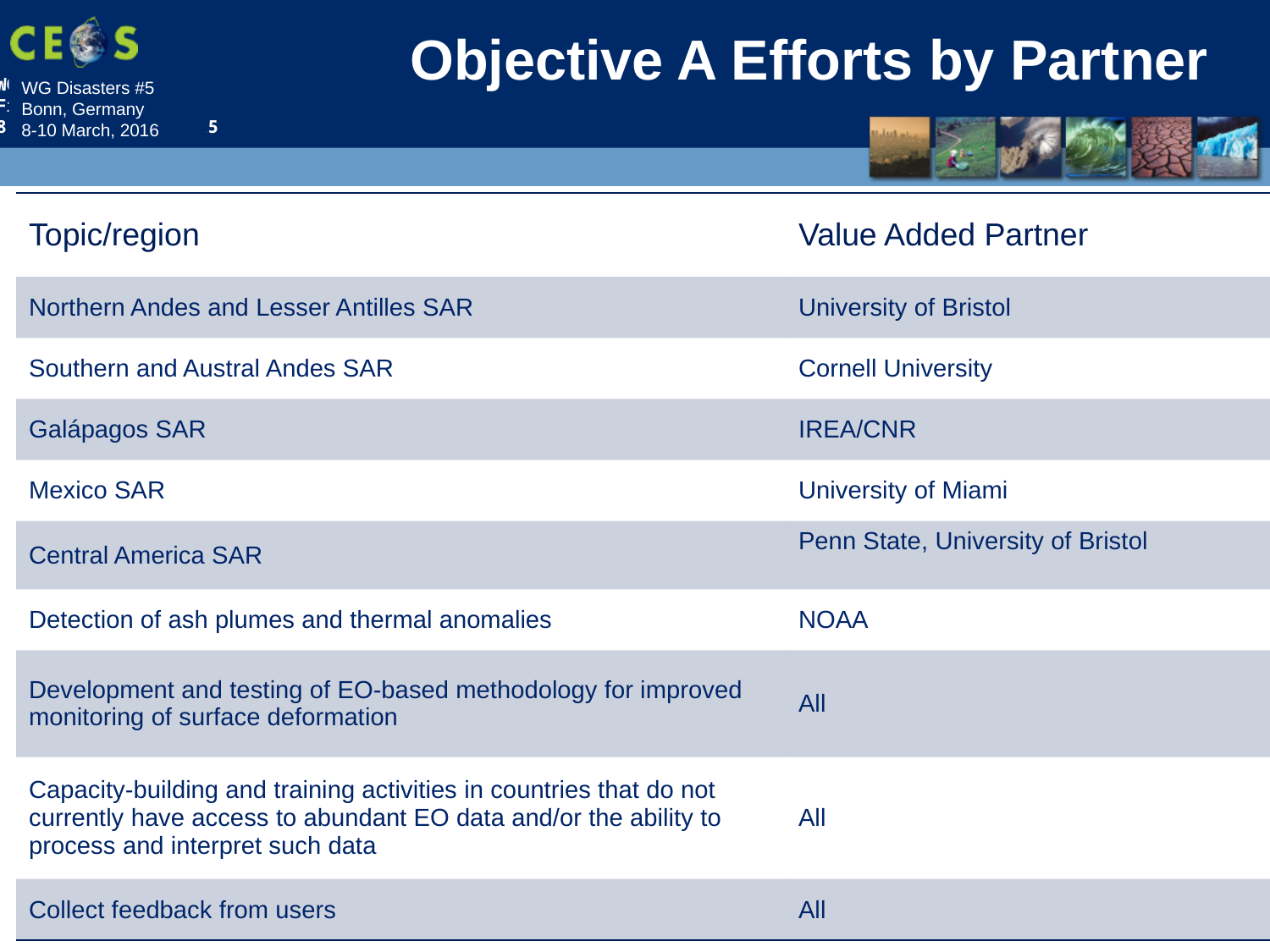

Objective A Efforts by Partner
| Topic/region | Value Added Partner |
| --- | --- |
| Northern Andes and Lesser Antilles SAR | University of Bristol |
| Southern and Austral Andes SAR | Cornell University |
| Galápagos SAR | IREA/CNR |
| Mexico SAR | University of Miami |
| Central America SAR | Penn State, University of Bristol |
| Detection of ash plumes and thermal anomalies | NOAA |
| Development and testing of EO-based methodology for improved monitoring of surface deformation | All |
| Capacity-building and training activities in countries that do not currently have access to abundant EO data and/or the ability to process and interpret such data | All |
| Collect feedback from users | All |